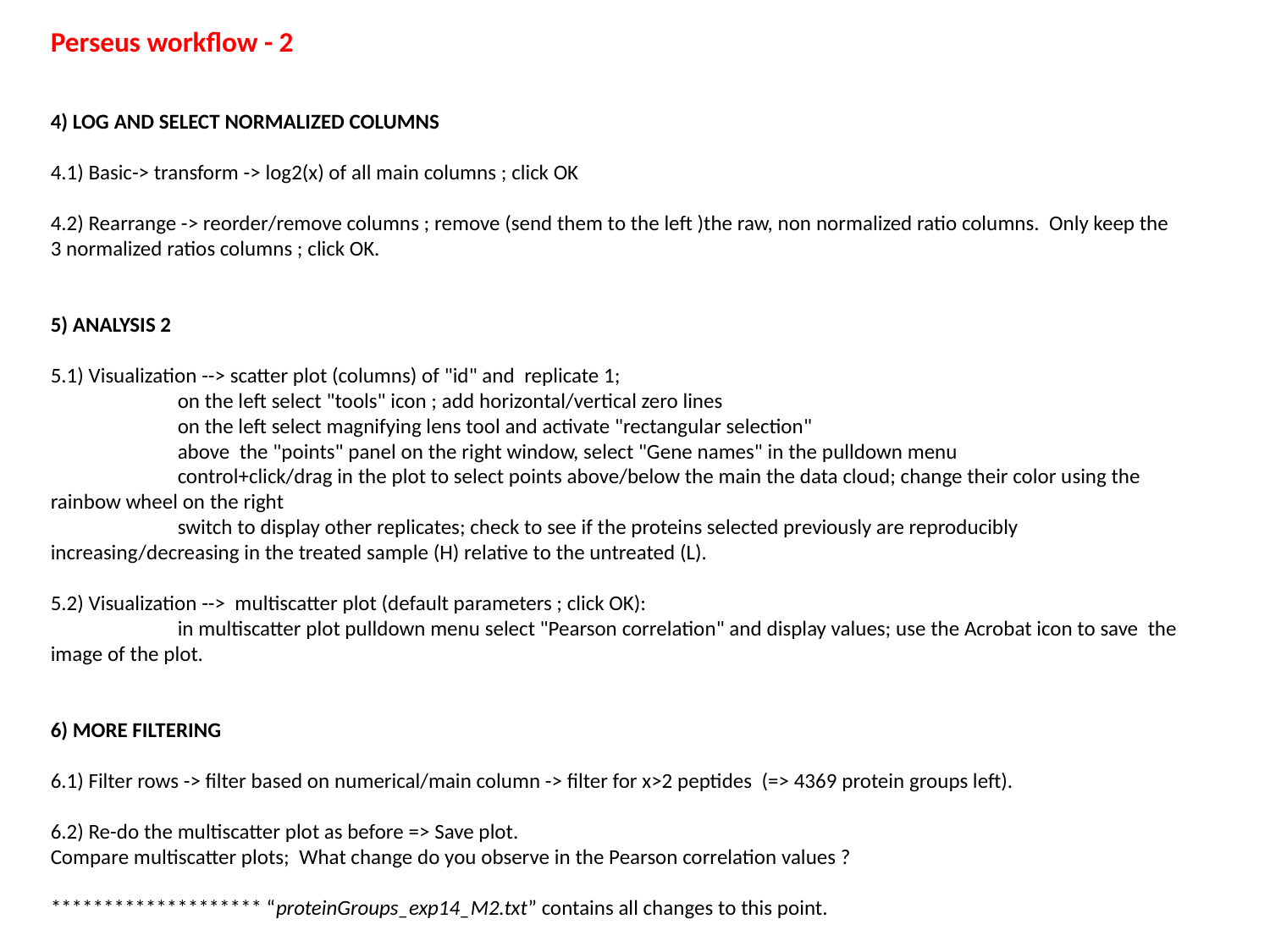

Perseus workflow - 2

4) LOG AND SELECT NORMALIZED COLUMNS

4.1) Basic-> transform -> log2(x) of all main columns ; click OK

4.2) Rearrange -> reorder/remove columns ; remove (send them to the left )the raw, non normalized ratio columns.  Only keep the 3 normalized ratios columns ; click OK.

5) ANALYSIS 2

5.1) Visualization --> scatter plot (columns) of "id" and  replicate 1;
	on the left select "tools" icon ; add horizontal/vertical zero lines
	on the left select magnifying lens tool and activate "rectangular selection"
	above  the "points" panel on the right window, select "Gene names" in the pulldown menu
	control+click/drag in the plot to select points above/below the main the data cloud; change their color using the rainbow wheel on the right
	switch to display other replicates; check to see if the proteins selected previously are reproducibly increasing/decreasing in the treated sample (H) relative to the untreated (L).

5.2) Visualization -->  multiscatter plot (default parameters ; click OK):
	in multiscatter plot pulldown menu select "Pearson correlation" and display values; use the Acrobat icon to save  the image of the plot.

6) MORE FILTERING

6.1) Filter rows -> filter based on numerical/main column -> filter for x>2 peptides  (=> 4369 protein groups left).

6.2) Re-do the multiscatter plot as before => Save plot.
Compare multiscatter plots;  What change do you observe in the Pearson correlation values ?

******************** “proteinGroups_exp14_M2.txt” contains all changes to this point.